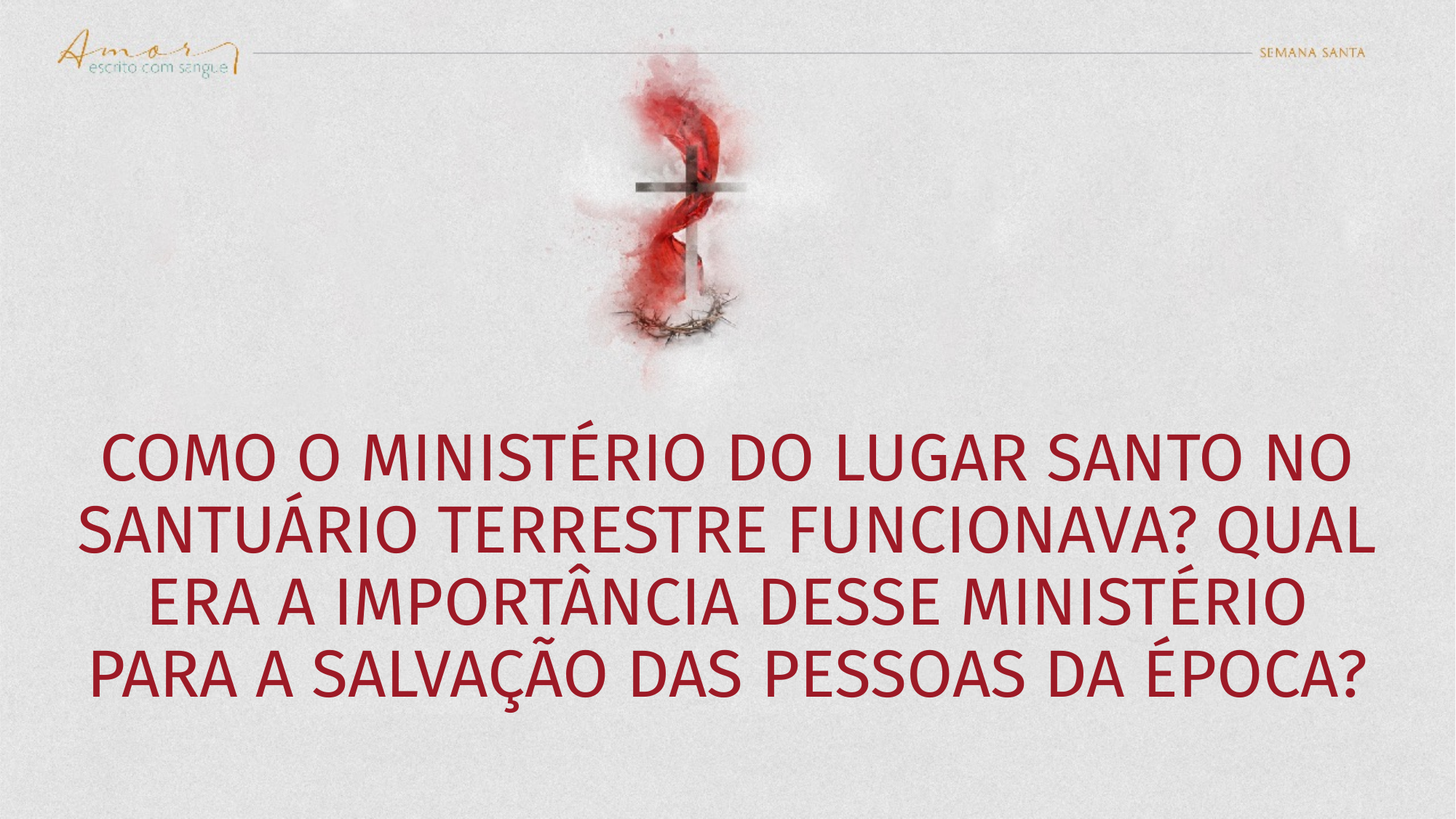

# Como o ministério do lugar santo no santuário terrestre funcionava? Qual ERA a importância desse ministério para a salvação das pessoas da época?